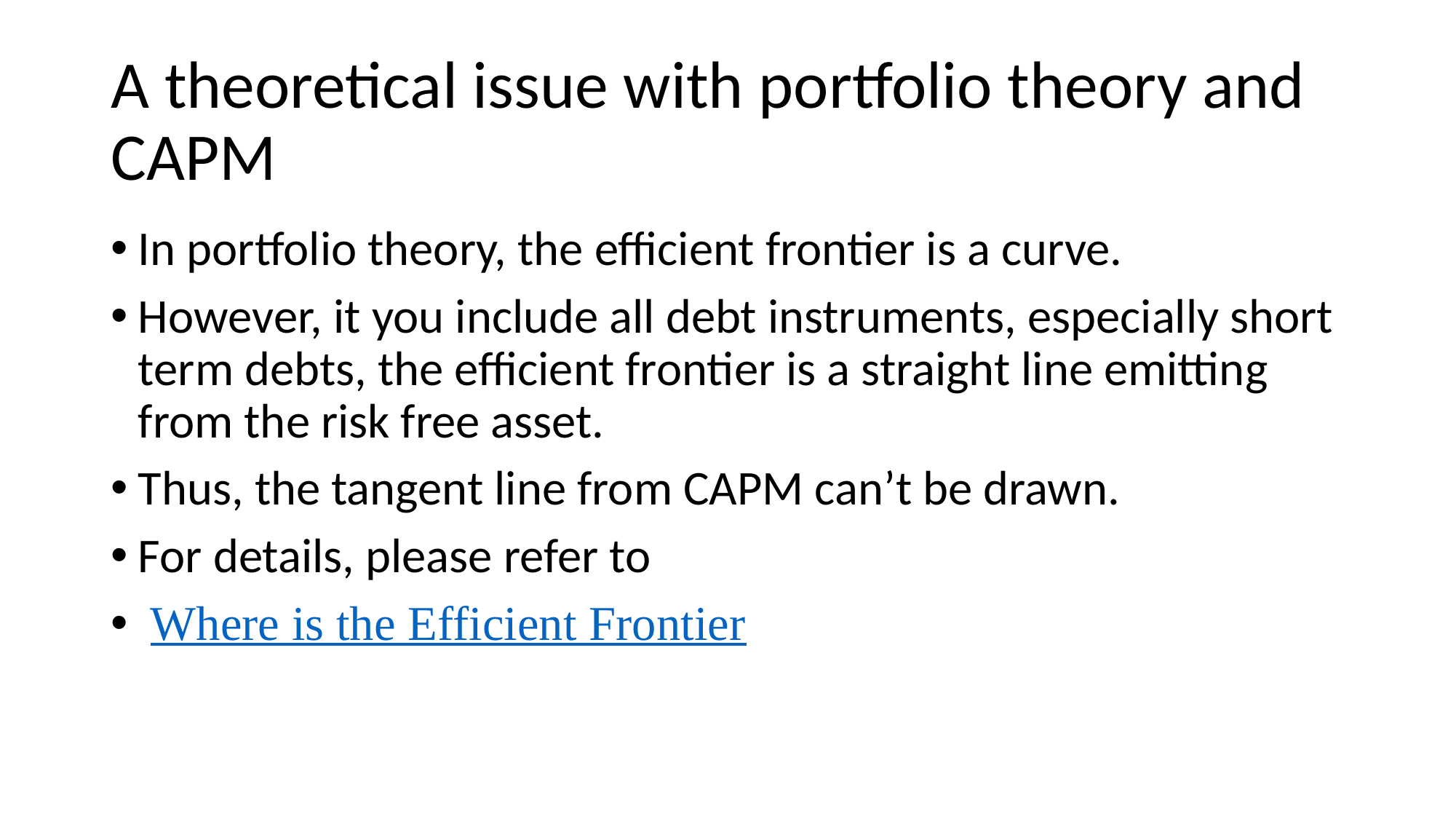

# A theoretical issue with portfolio theory and CAPM
In portfolio theory, the efficient frontier is a curve.
However, it you include all debt instruments, especially short term debts, the efficient frontier is a straight line emitting from the risk free asset.
Thus, the tangent line from CAPM can’t be drawn.
For details, please refer to
 Where is the Efficient Frontier